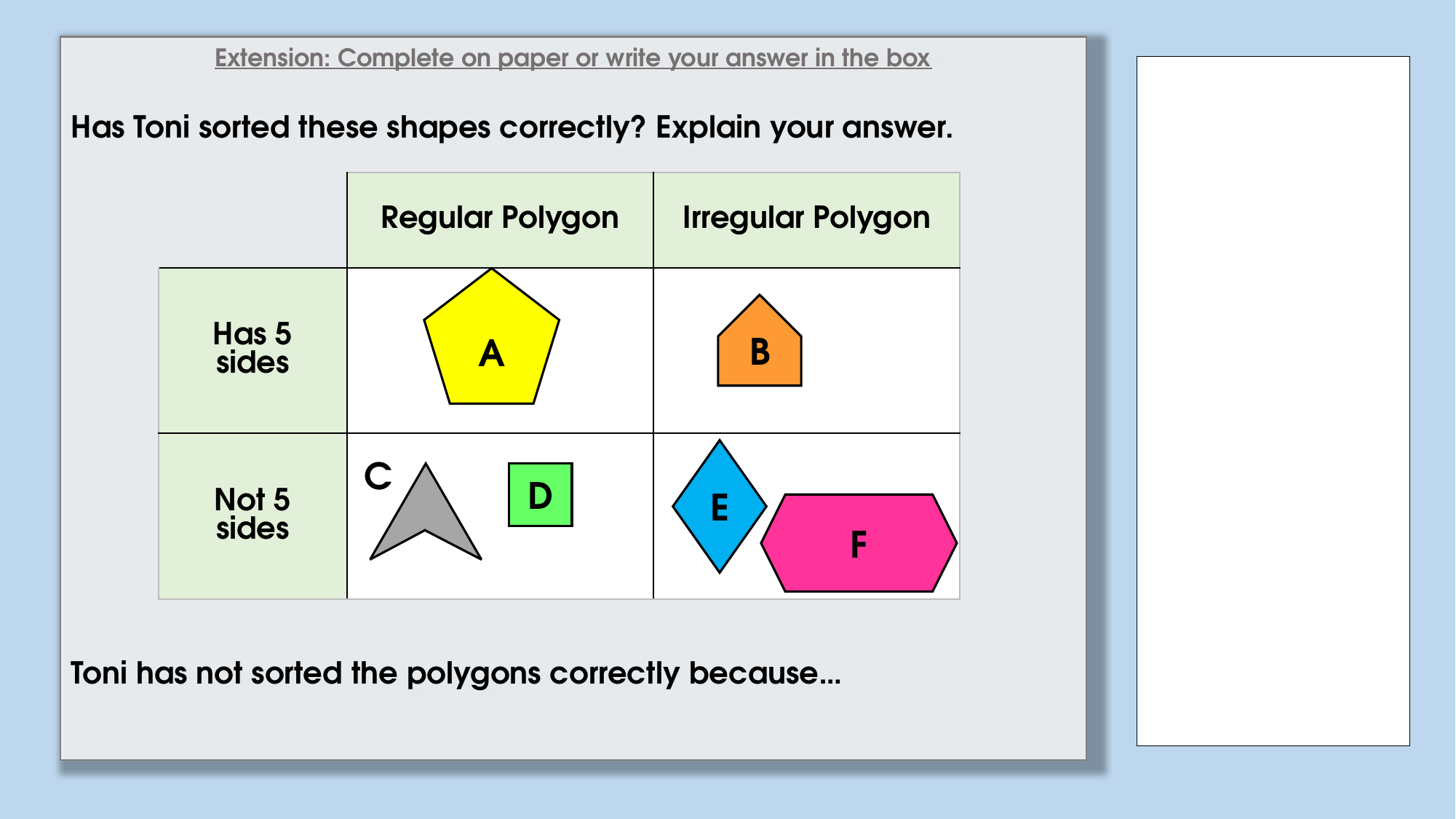

Extension: Complete on paper or write your answer in the box

Has Toni sorted these shapes correctly? Explain your answer.

Toni has not sorted the polygons correctly because…

|  | Regular Polygon | Irregular Polygon |
| --- | --- | --- |
| Has 5 sides |  |  |
| Not 5 sides |  |  |
A
B
E
C

D
F